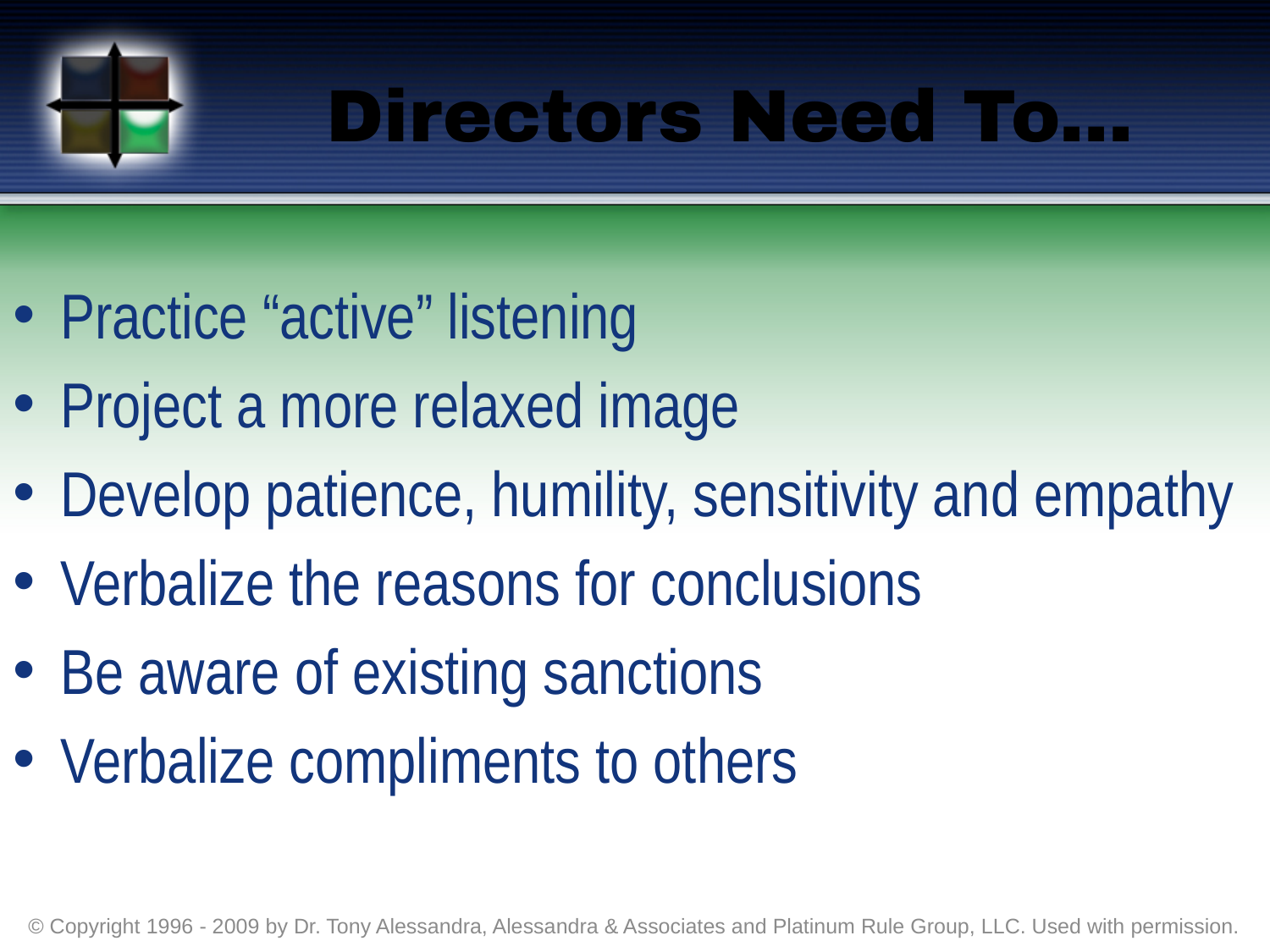

# Directors Need To...
Practice “active” listening
Project a more relaxed image
Develop patience, humility, sensitivity and empathy
Verbalize the reasons for conclusions
Be aware of existing sanctions
Verbalize compliments to others
© Copyright 1996 - 2009 by Dr. Tony Alessandra, Alessandra & Associates and Platinum Rule Group, LLC. Used with permission.